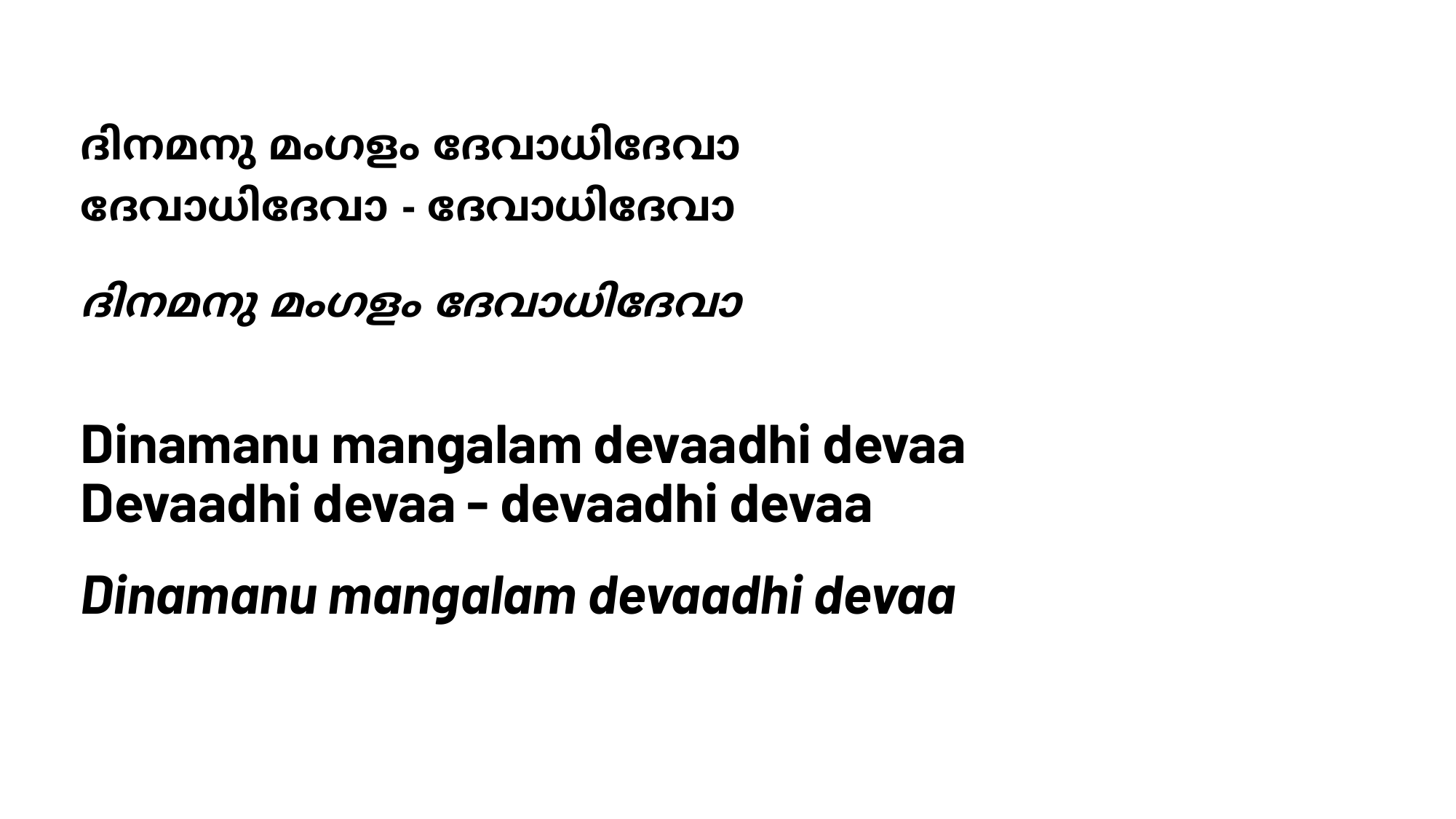

# ദിനമനു മംഗളം ദേവാധിദേവാ ദേവാധിദേവാ - ദേവാധിദേവാ ദിനമനു മംഗളം ദേവാധിദേവാ
Dinamanu mangalam devaadhi devaa
Devaadhi devaa - devaadhi devaa

Dinamanu mangalam devaadhi devaa